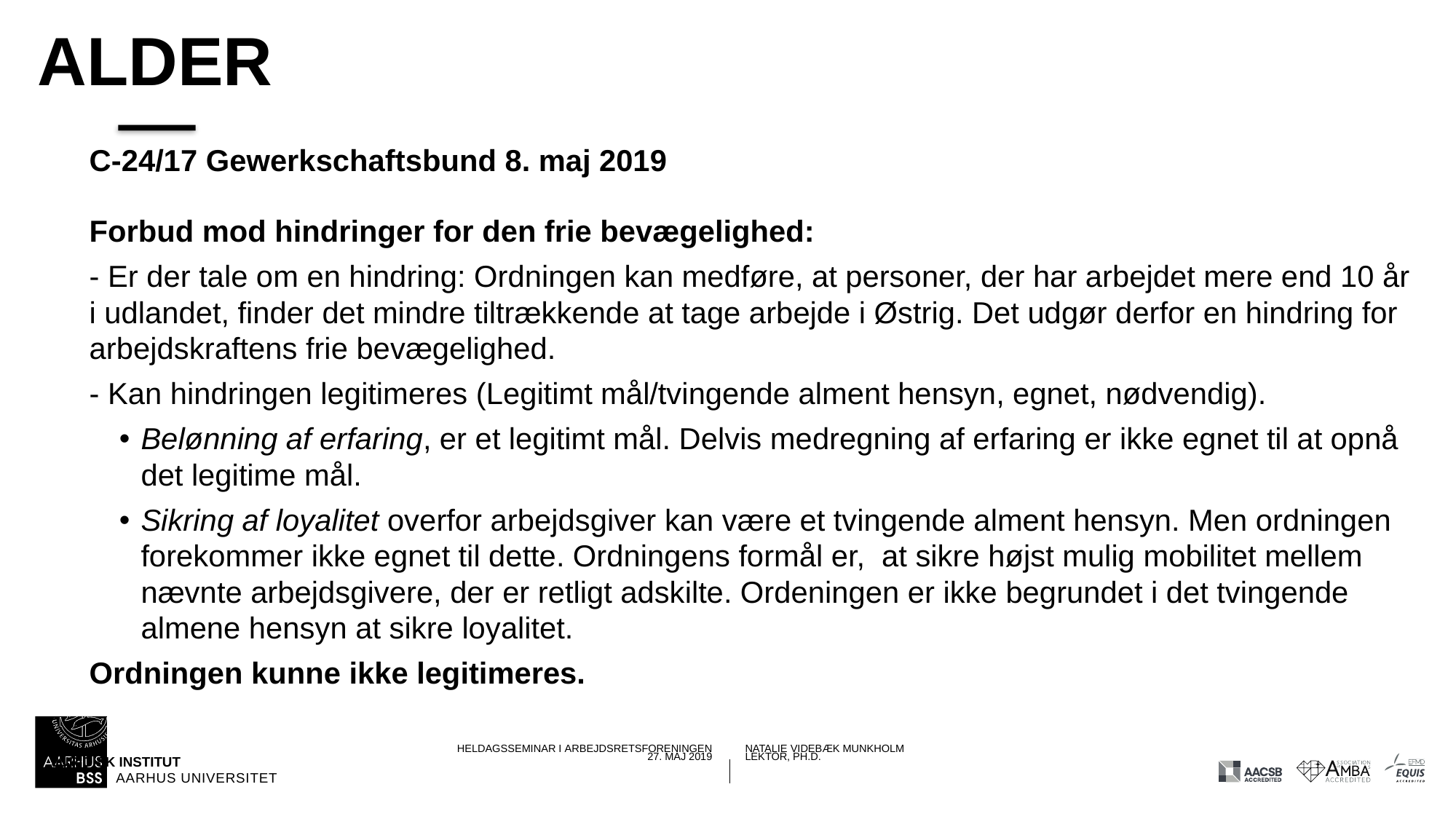

# alder
C-24/17 Gewerkschaftsbund 8. maj 2019

Forbud mod hindringer for den frie bevægelighed:
- Er der tale om en hindring: Ordningen kan medføre, at personer, der har arbejdet mere end 10 år i udlandet, finder det mindre tiltrækkende at tage arbejde i Østrig. Det udgør derfor en hindring for arbejdskraftens frie bevægelighed.
- Kan hindringen legitimeres (Legitimt mål/tvingende alment hensyn, egnet, nødvendig).
Belønning af erfaring, er et legitimt mål. Delvis medregning af erfaring er ikke egnet til at opnå det legitime mål.
Sikring af loyalitet overfor arbejdsgiver kan være et tvingende alment hensyn. Men ordningen forekommer ikke egnet til dette. Ordningens formål er,  at sikre højst mulig mobilitet mellem nævnte arbejdsgivere, der er retligt adskilte. Ordeningen er ikke begrundet i det tvingende almene hensyn at sikre loyalitet.
Ordningen kunne ikke legitimeres.